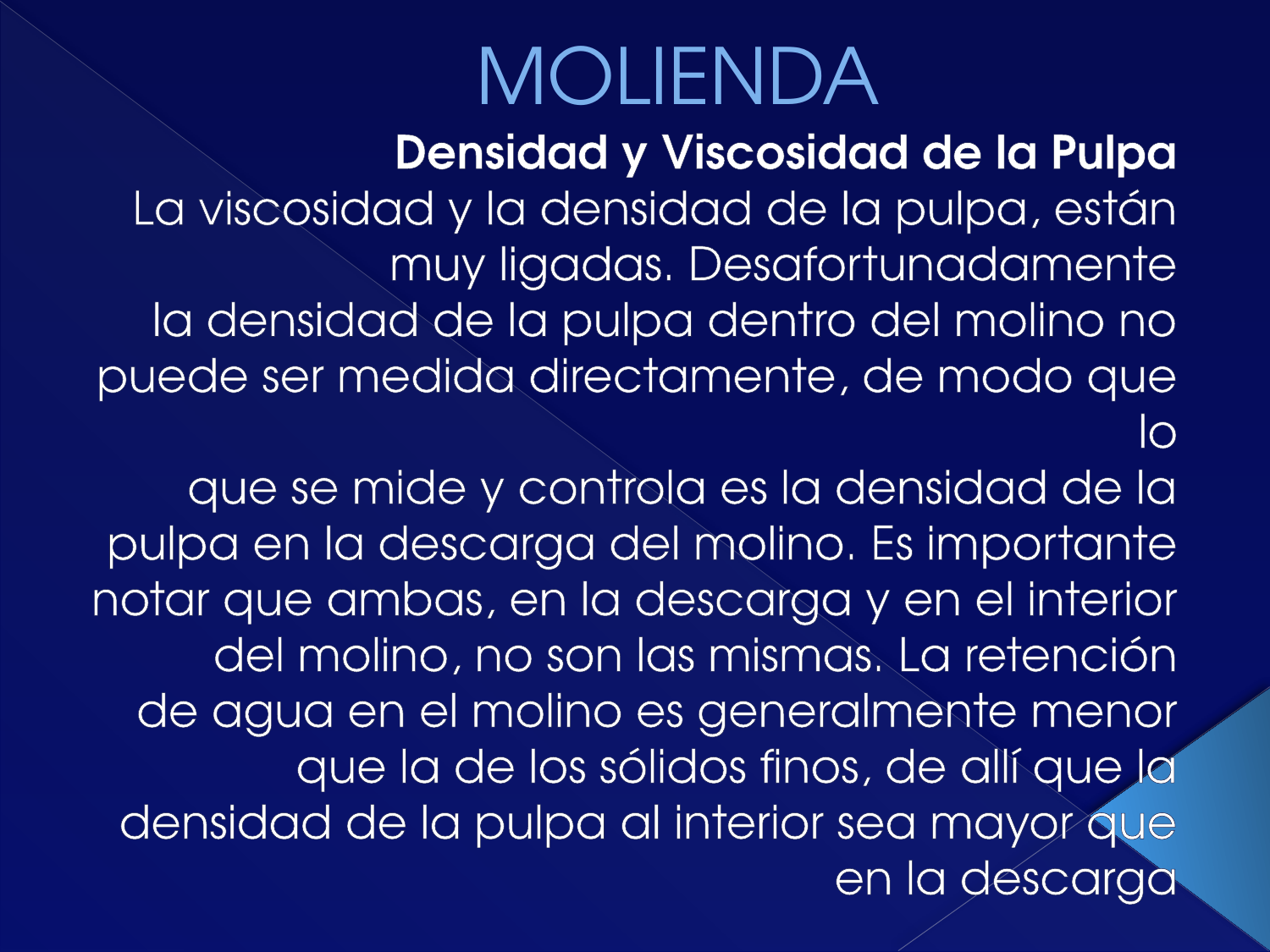

# MOLIENDA
Densidad y Viscosidad de la Pulpa
La viscosidad y la densidad de la pulpa, están muy ligadas. Desafortunadamente
la densidad de la pulpa dentro del molino no puede ser medida directamente, de modo que lo
que se mide y controla es la densidad de la pulpa en la descarga del molino. Es importante
notar que ambas, en la descarga y en el interior del molino, no son las mismas. La retención
de agua en el molino es generalmente menor que la de los sólidos finos, de allí que la
densidad de la pulpa al interior sea mayor que en la descarga